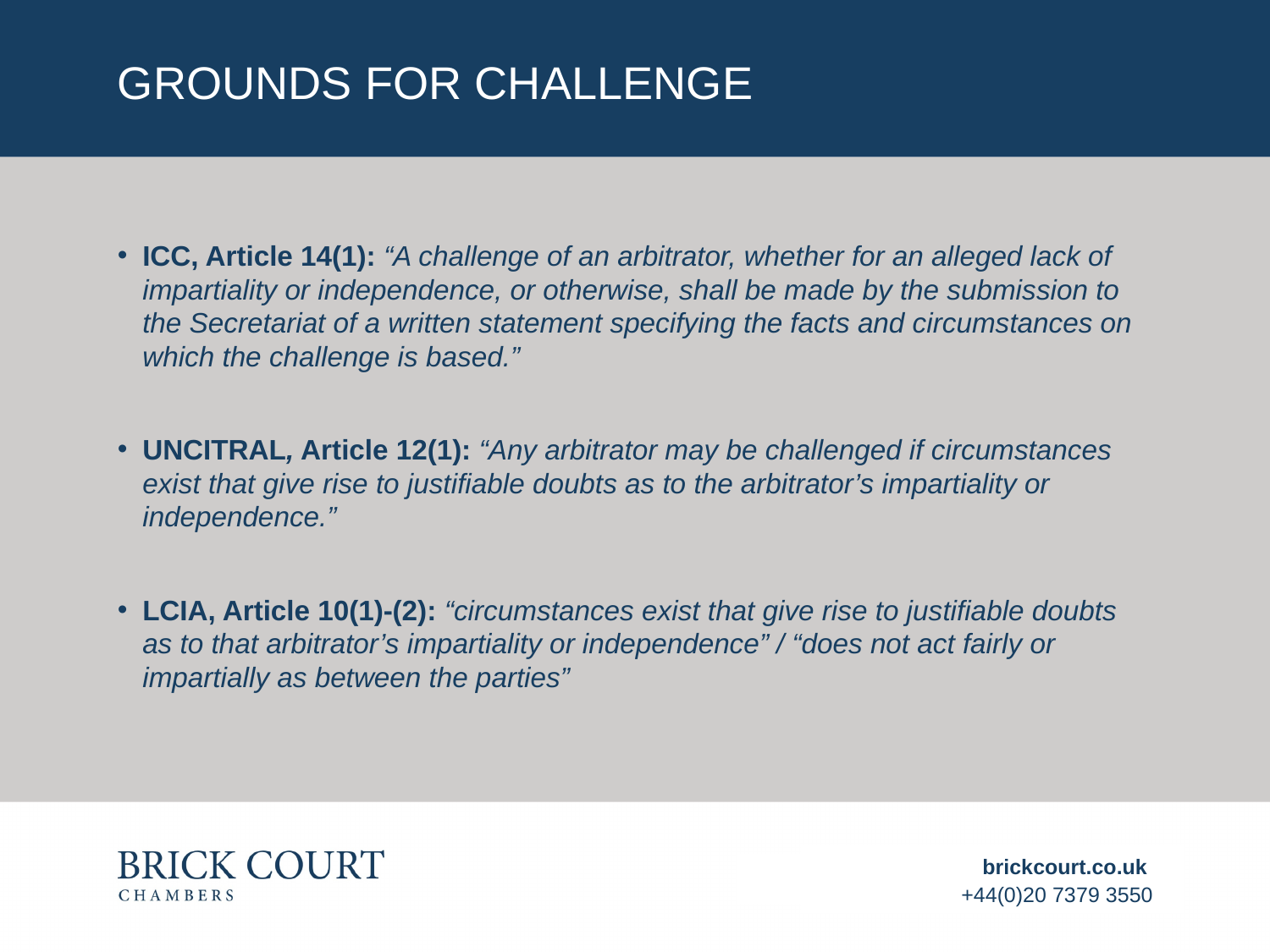

# Grounds for challenge
ICC, Article 14(1): “A challenge of an arbitrator, whether for an alleged lack of impartiality or independence, or otherwise, shall be made by the submission to the Secretariat of a written statement specifying the facts and circumstances on which the challenge is based.”

UNCITRAL, Article 12(1): “Any arbitrator may be challenged if circumstances exist that give rise to justifiable doubts as to the arbitrator’s impartiality or independence.”

LCIA, Article 10(1)-(2): “circumstances exist that give rise to justifiable doubts as to that arbitrator’s impartiality or independence” / “does not act fairly or impartially as between the parties”
brickcourt.co.uk
+44(0)20 7379 3550